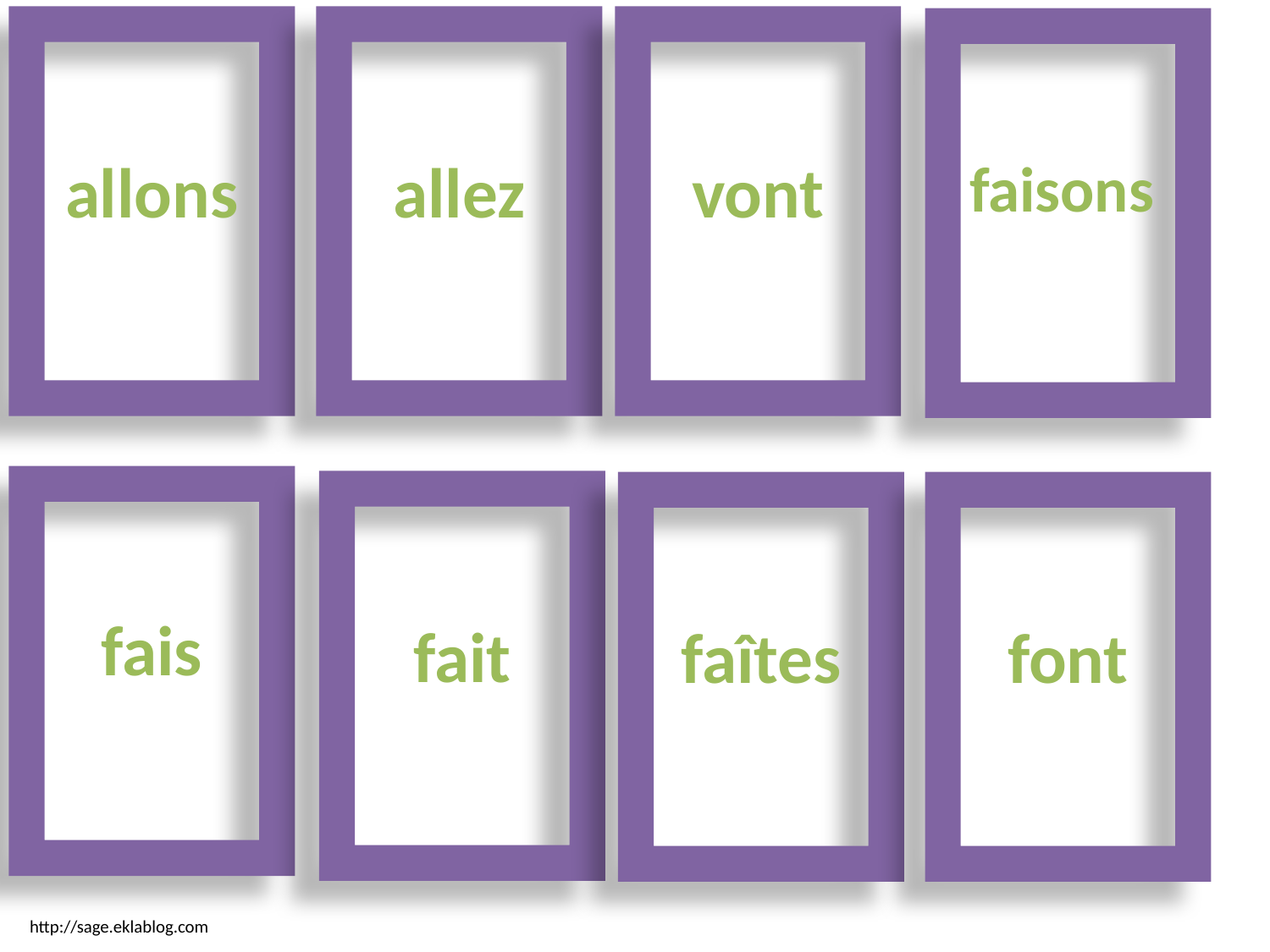

allons
allez
vont
faisons

fais
fait
faîtes
font
http://sage.eklablog.com